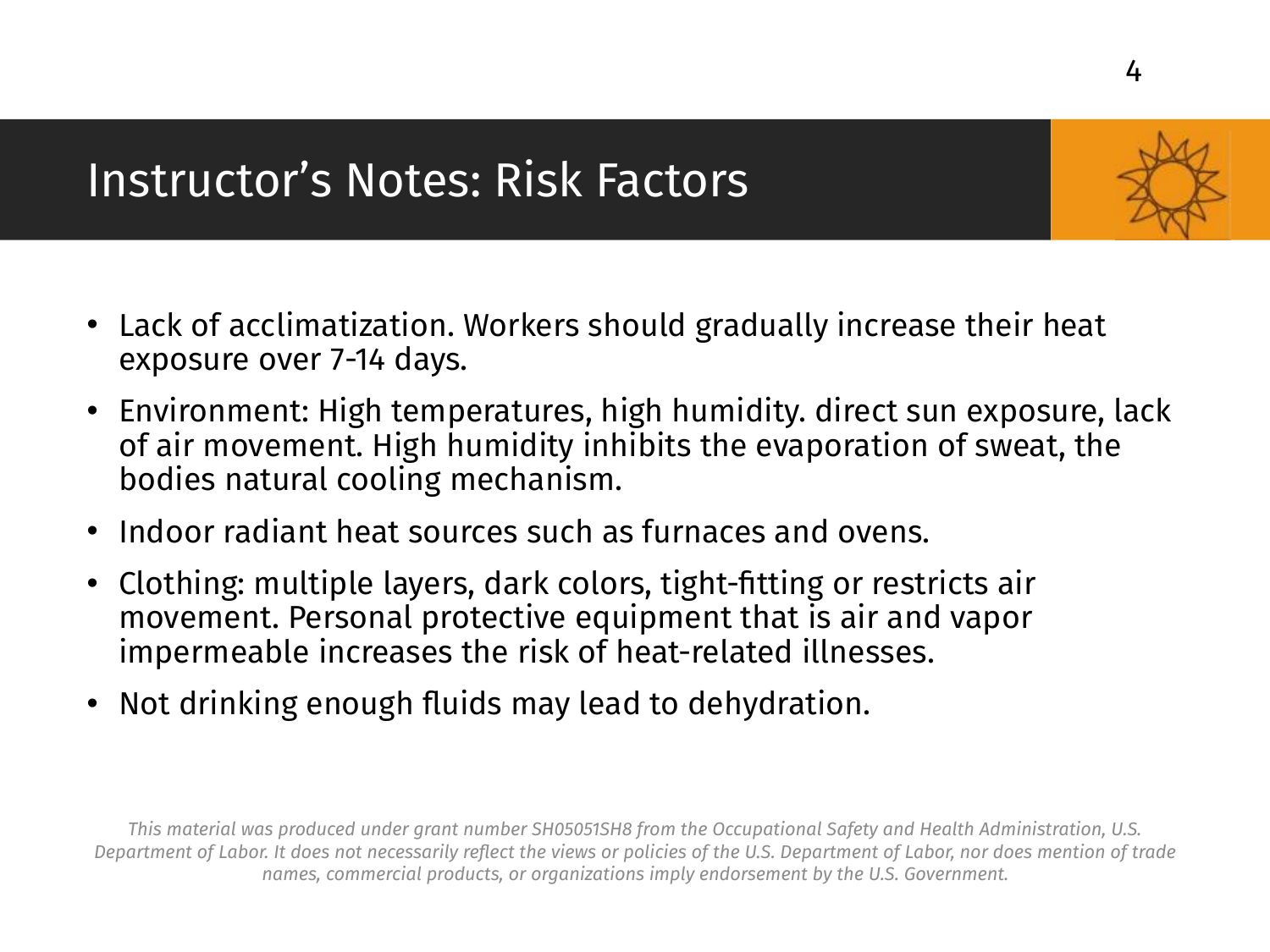

# Instructor’s Notes: Risk Factors
Lack of acclimatization. Workers should gradually increase their heat exposure over 7-14 days.
Environment: High temperatures, high humidity. direct sun exposure, lack of air movement. High humidity inhibits the evaporation of sweat, the bodies natural cooling mechanism.
Indoor radiant heat sources such as furnaces and ovens.
Clothing: multiple layers, dark colors, tight-fitting or restricts air movement. Personal protective equipment that is air and vapor impermeable increases the risk of heat-related illnesses.
Not drinking enough fluids may lead to dehydration.
This material was produced under grant number SH05051SH8 from the Occupational Safety and Health Administration, U.S. Department of Labor. It does not necessarily reflect the views or policies of the U.S. Department of Labor, nor does mention of trade names, commercial products, or organizations imply endorsement by the U.S. Government.